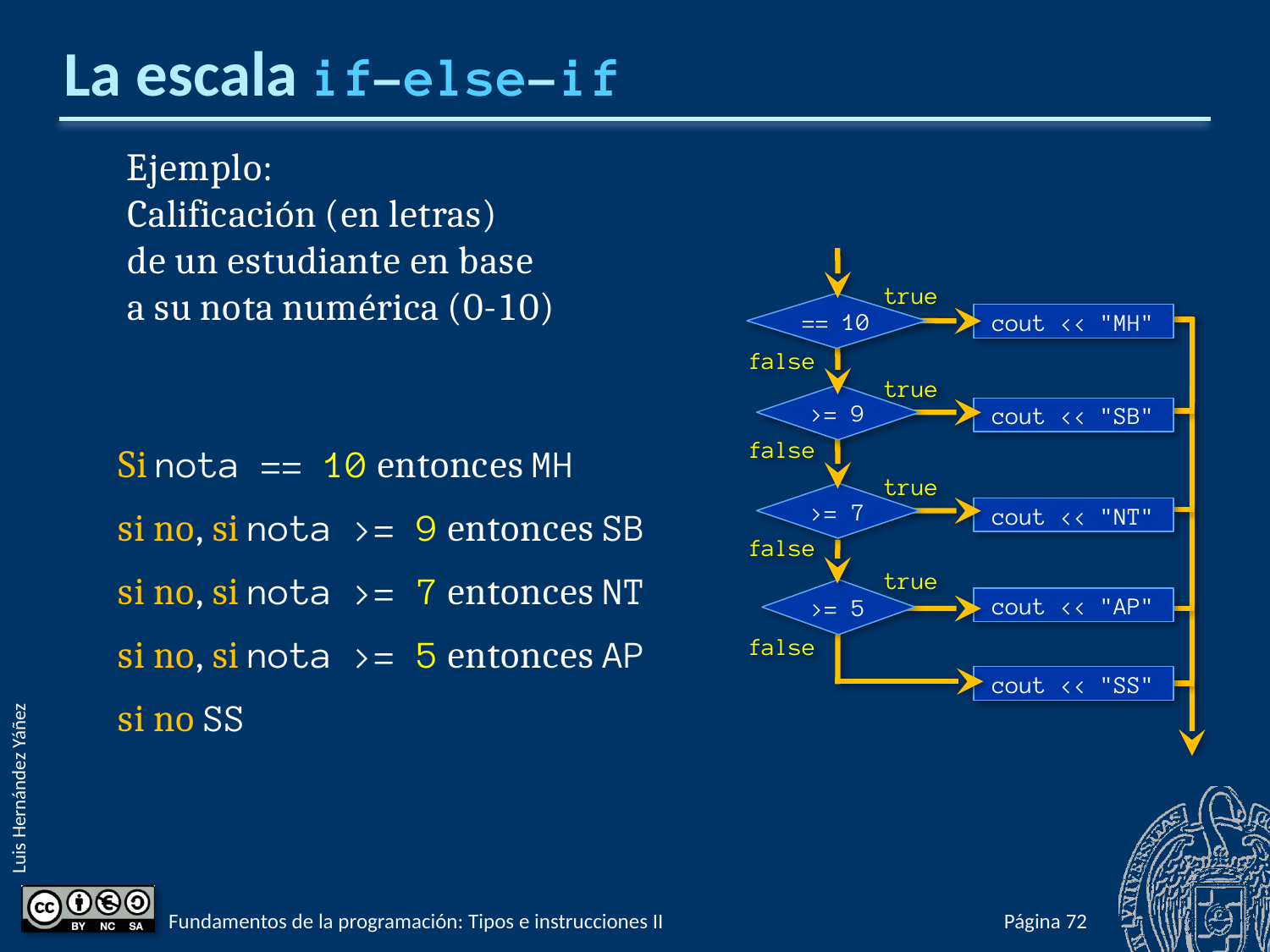

# La escala if-else-if
Ejemplo:
Calificación (en letras)
de un estudiante en base
a su nota numérica (0-10)

== 10
true
cout << "MH"
false
>= 9
true
cout << "SB"
Si nota == 10 entonces MH
si no, si nota >= 9 entonces SB
si no, si nota >= 7 entonces NT
si no, si nota >= 5 entonces AP
si no SS
false
>= 7
true
cout << "NT"
false
>= 5
true
cout << "AP"
false
cout << "SS"
Fundamentos de la programación: Tipos e instrucciones II
Página 72